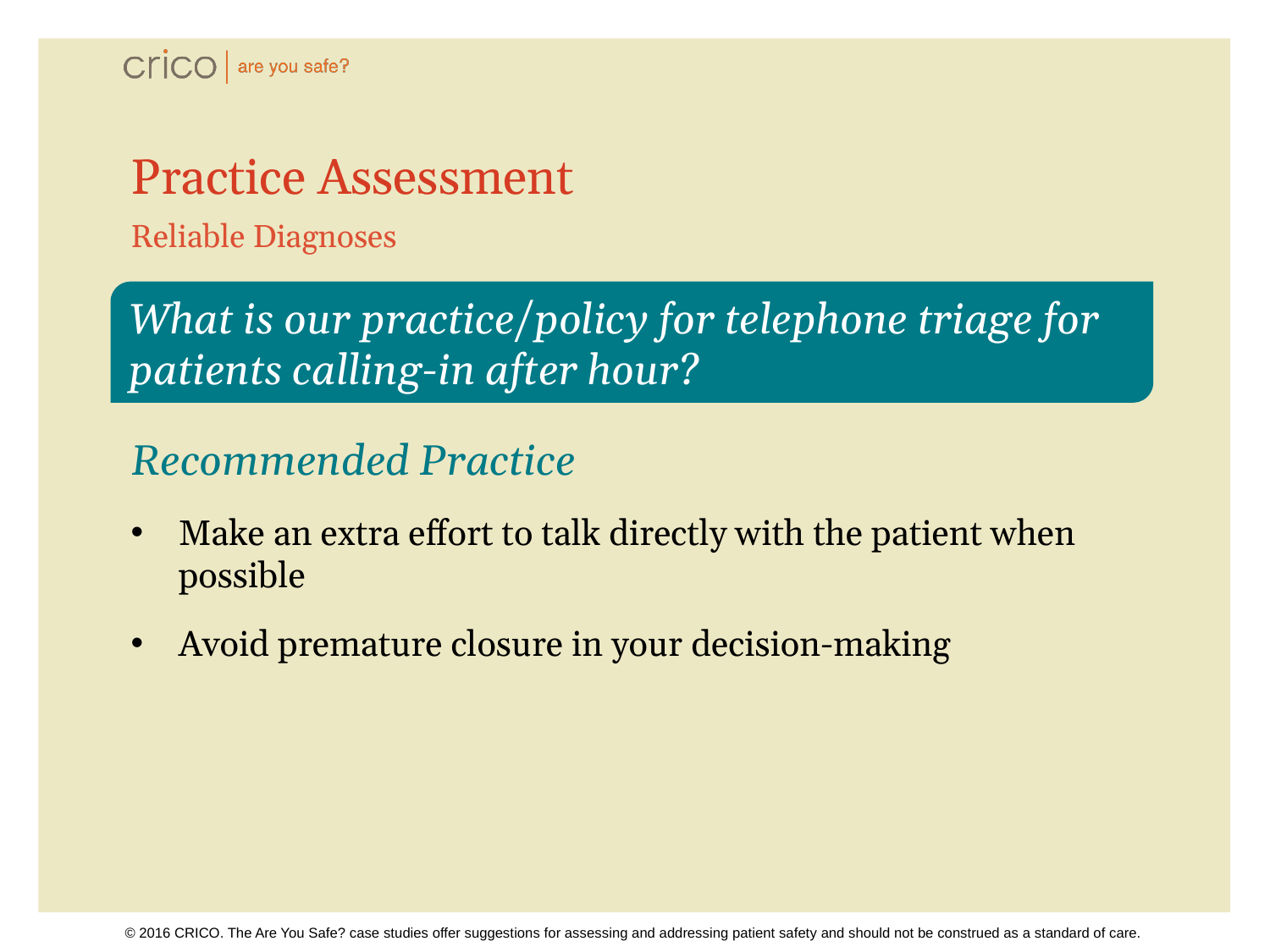

# Practice Assessment
Reliable Diagnoses
What is our practice/policy for telephone triage for patients calling-in after hour?
Recommended Practice
Make an extra effort to talk directly with the patient when possible
Avoid premature closure in your decision-making

© 2016 CRICO. The Are You Safe? case studies offer suggestions for assessing and addressing patient safety and should not be construed as a standard of care.